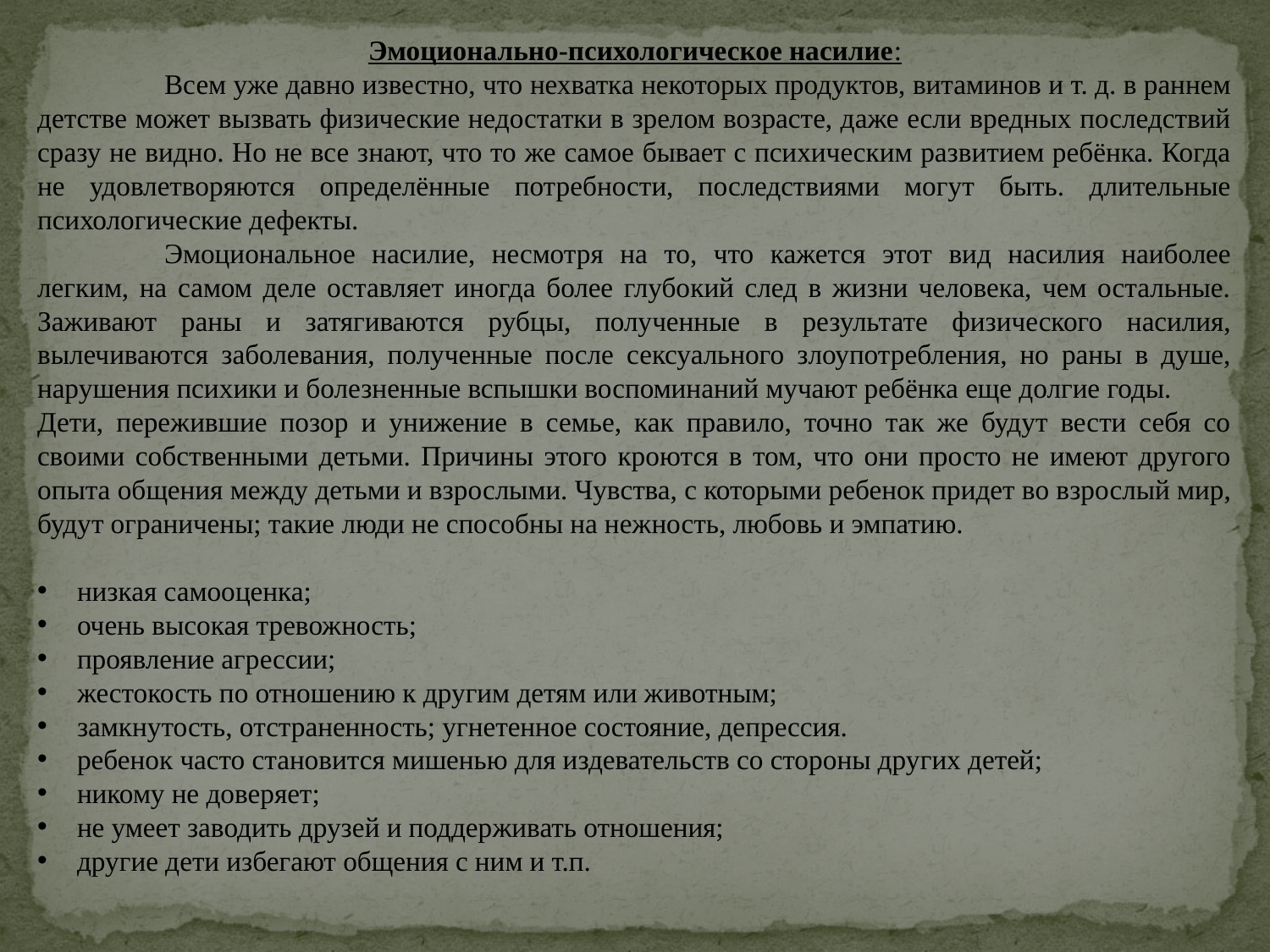

Эмоционально-психологическое насилие:
	Всем уже давно известно, что нехватка некоторых продуктов, витаминов и т. д. в раннем детстве может вызвать физические недостатки в зрелом возрасте, даже если вредных последствий сразу не видно. Но не все знают, что то же самое бывает с психическим развитием ребёнка. Когда не удовлетворяются определённые потребности, последствиями могут быть. длительные психологические дефекты.
	Эмоциональное насилие, несмотря на то, что кажется этот вид насилия наиболее легким, на самом деле оставляет иногда более глубокий след в жизни человека, чем остальные. Заживают раны и затягиваются рубцы, полученные в результате физического насилия, вылечиваются заболевания, полученные после сексуального злоупотребления, но раны в душе, нарушения психики и болезненные вспышки воспоминаний мучают ребёнка еще долгие годы.
Дети, пережившие позор и унижение в семье, как правило, точно так же будут вести себя со своими собственными детьми. Причины этого кроются в том, что они просто не имеют другого опыта общения между детьми и взрослыми. Чувства, с которыми ребенок придет во взрослый мир, будут ограничены; такие люди не способны на нежность, любовь и эмпатию.

низкая самооценка;
очень высокая тревожность;
проявление агрессии;
жестокость по отношению к другим детям или животным;
замкнутость, отстраненность; угнетенное состояние, депрессия.
ребенок часто становится мишенью для издевательств со стороны других детей;
никому не доверяет;
не умеет заводить друзей и поддерживать отношения;
другие дети избегают общения с ним и т.п.